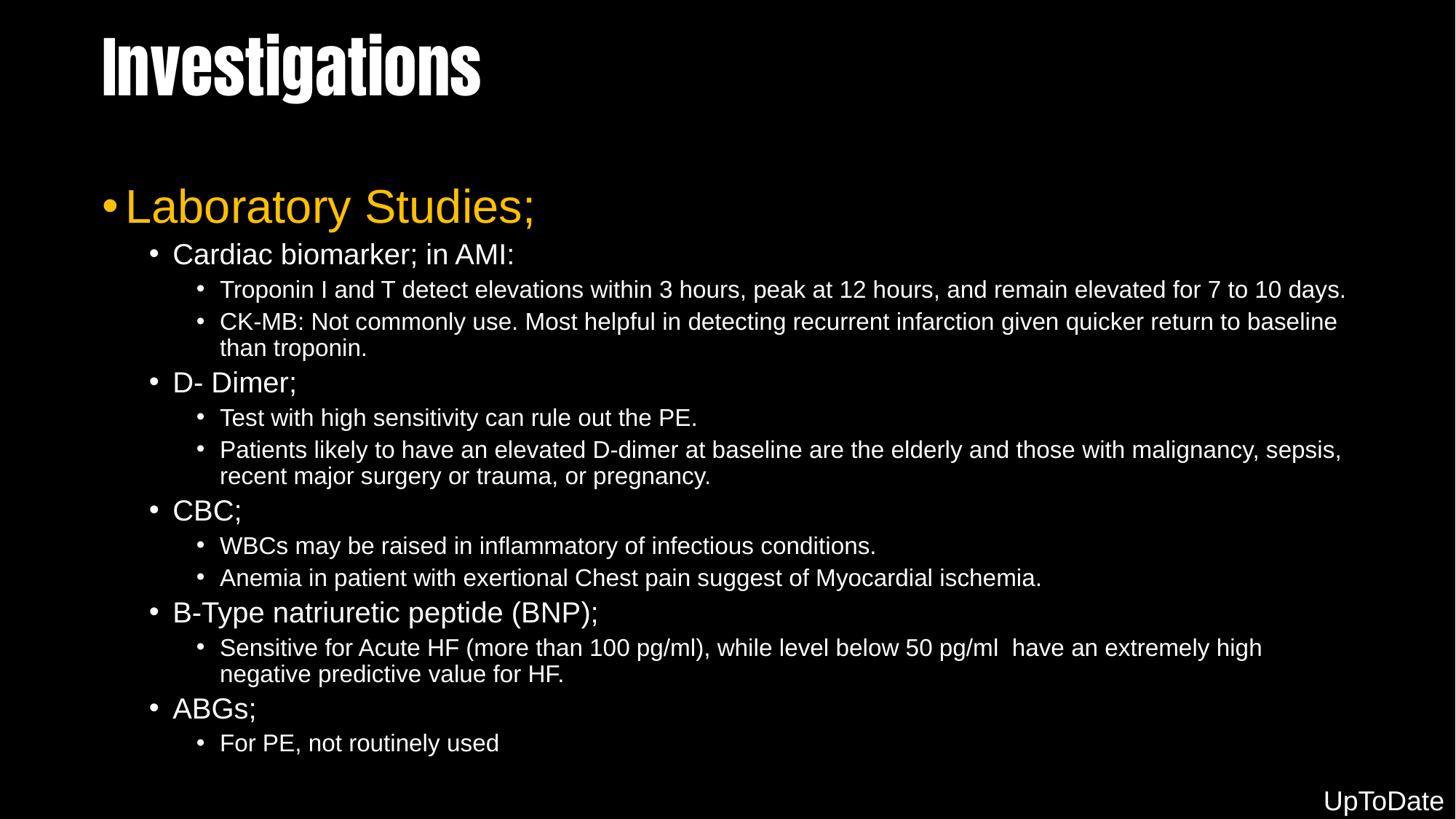

# Investigations
Laboratory Studies;
Cardiac biomarker; in AMI:
Troponin I and T detect elevations within 3 hours, peak at 12 hours, and remain elevated for 7 to 10 days.
CK-MB: Not commonly use. Most helpful in detecting recurrent infarction given quicker return to baseline than troponin.
D- Dimer;
Test with high sensitivity can rule out the PE.
Patients likely to have an elevated D-dimer at baseline are the elderly and those with malignancy, sepsis, recent major surgery or trauma, or pregnancy.
CBC;
WBCs may be raised in inflammatory of infectious conditions.
Anemia in patient with exertional Chest pain suggest of Myocardial ischemia.
B-Type natriuretic peptide (BNP);
Sensitive for Acute HF (more than 100 pg/ml), while level below 50 pg/ml  have an extremely high negative predictive value for HF.
ABGs;
For PE, not routinely used
UpToDate